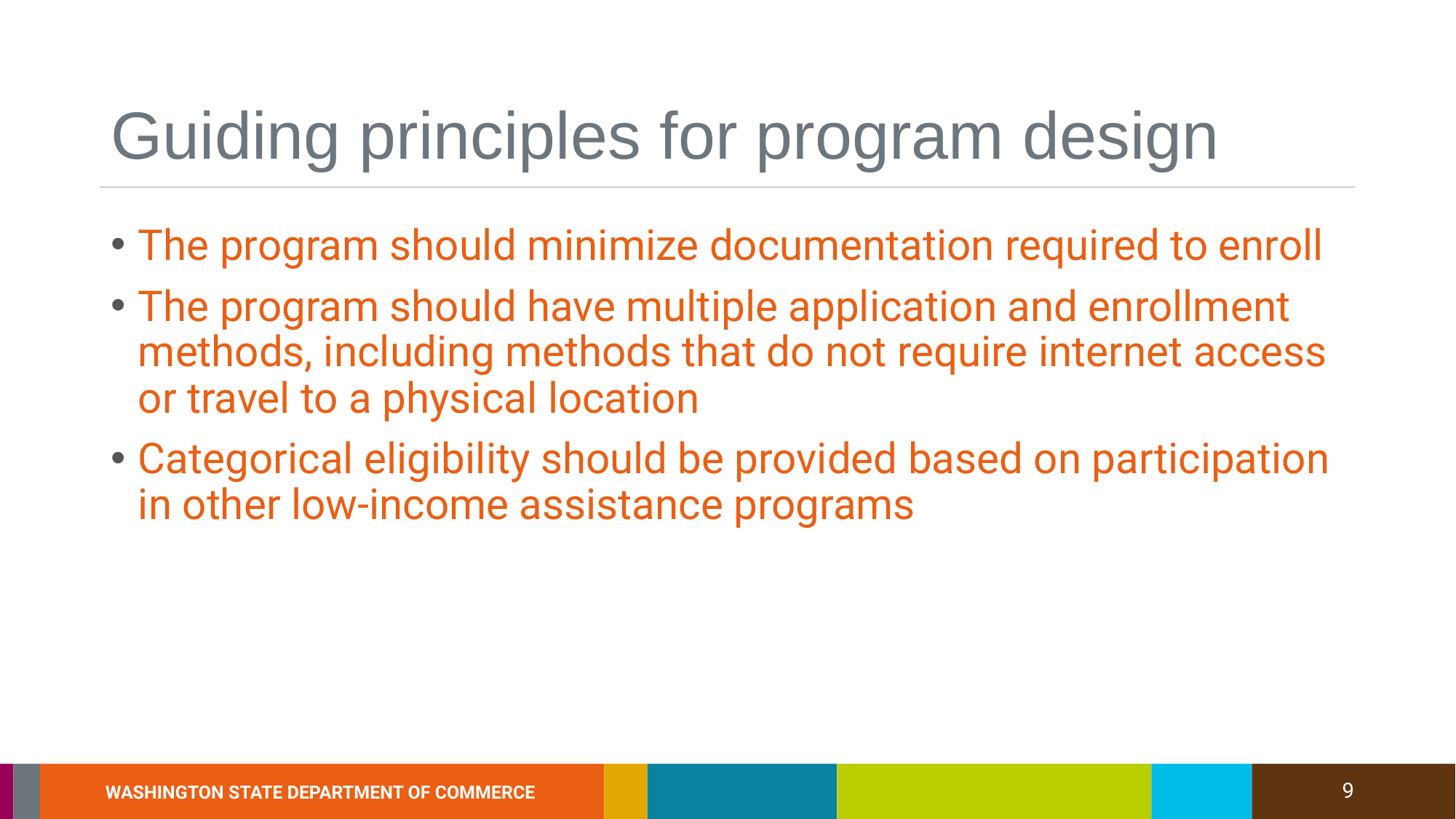

# Guiding principles for program design
The program should minimize documentation required to enroll
The program should have multiple application and enrollment methods, including methods that do not require internet access or travel to a physical location
Categorical eligibility should be provided based on participation in other low-income assistance programs